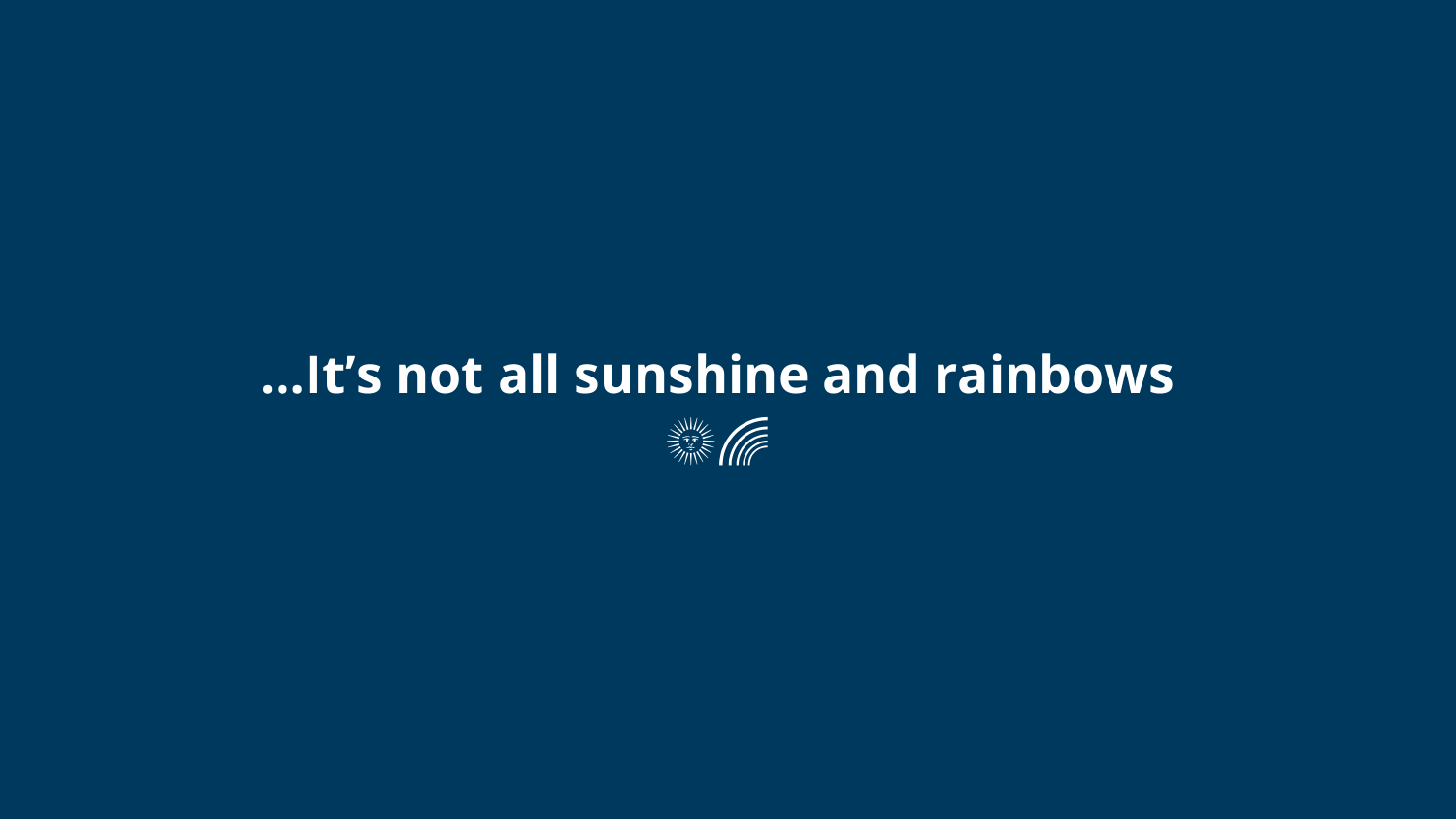

# …It’s not all sunshine and rainbows 🌞🌈